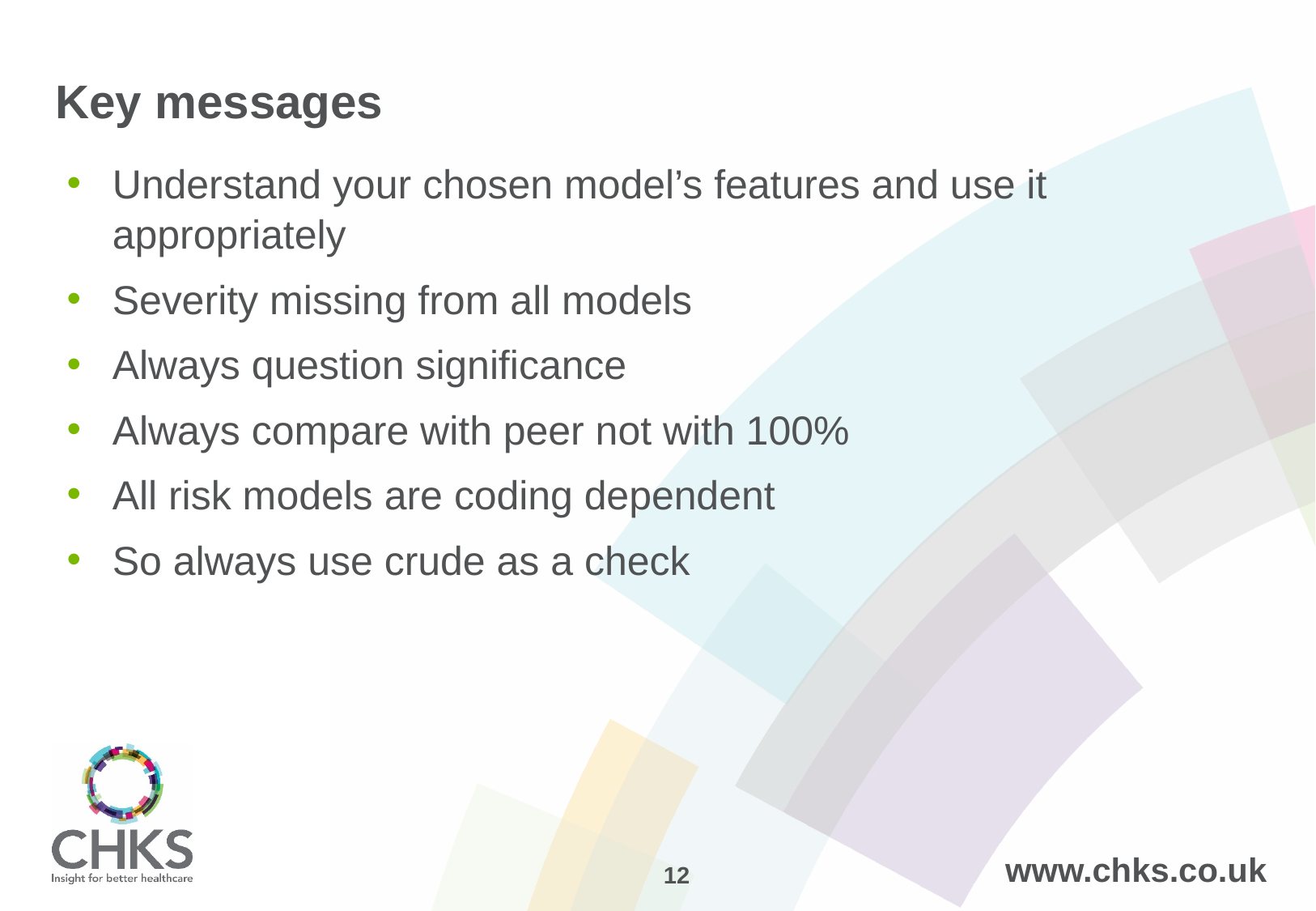

# Key messages
Understand your chosen model’s features and use it appropriately
Severity missing from all models
Always question significance
Always compare with peer not with 100%
All risk models are coding dependent
So always use crude as a check